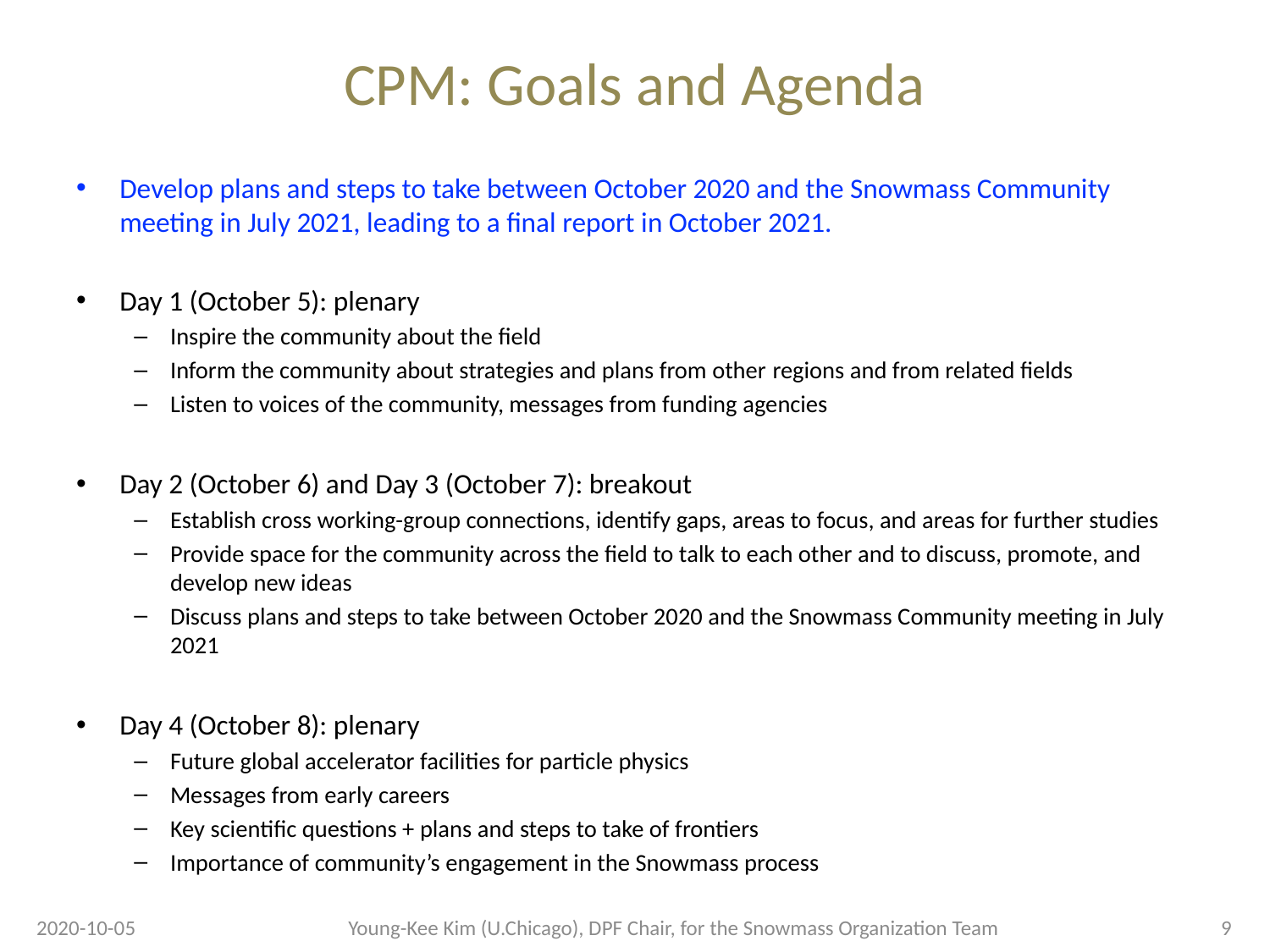

# CPM: Goals and Agenda
Develop plans and steps to take between October 2020 and the Snowmass Community meeting in July 2021, leading to a final report in October 2021.

Day 1 (October 5): plenary
Inspire the community about the field
Inform the community about strategies and plans from other regions and from related fields
Listen to voices of the community, messages from funding agencies

Day 2 (October 6) and Day 3 (October 7): breakout
Establish cross working-group connections, identify gaps, areas to focus, and areas for further studies
Provide space for the community across the field to talk to each other and to discuss, promote, and develop new ideas
Discuss plans and steps to take between October 2020 and the Snowmass Community meeting in July 2021

Day 4 (October 8): plenary
Future global accelerator facilities for particle physics
Messages from early careers
Key scientific questions + plans and steps to take of frontiers
Importance of community’s engagement in the Snowmass process
2020-10-05
Young-Kee Kim (U.Chicago), DPF Chair, for the Snowmass Organization Team
9